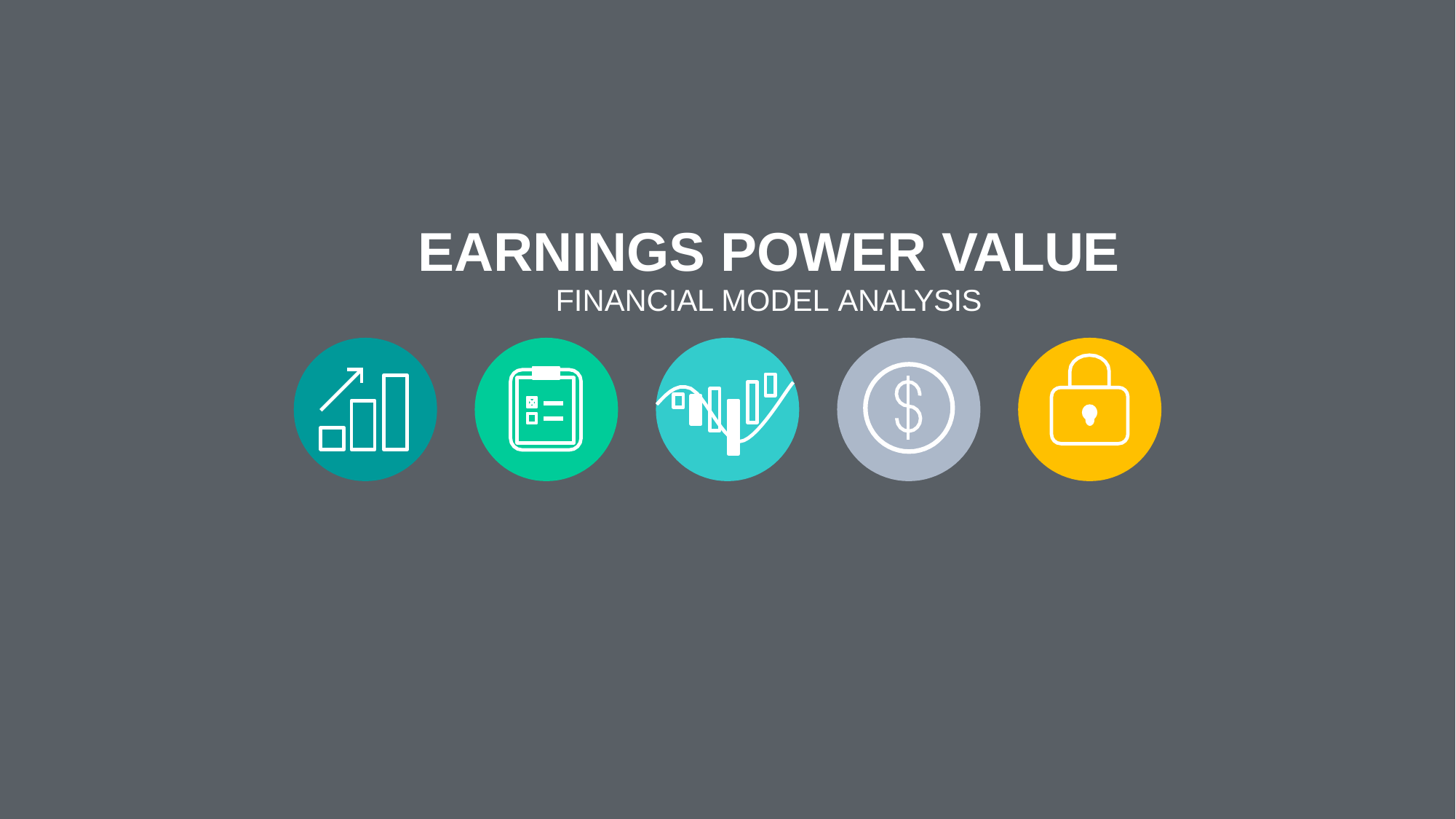

# EARNINGS POWER VALUE
FINANCIAL MODEL ANALYSIS